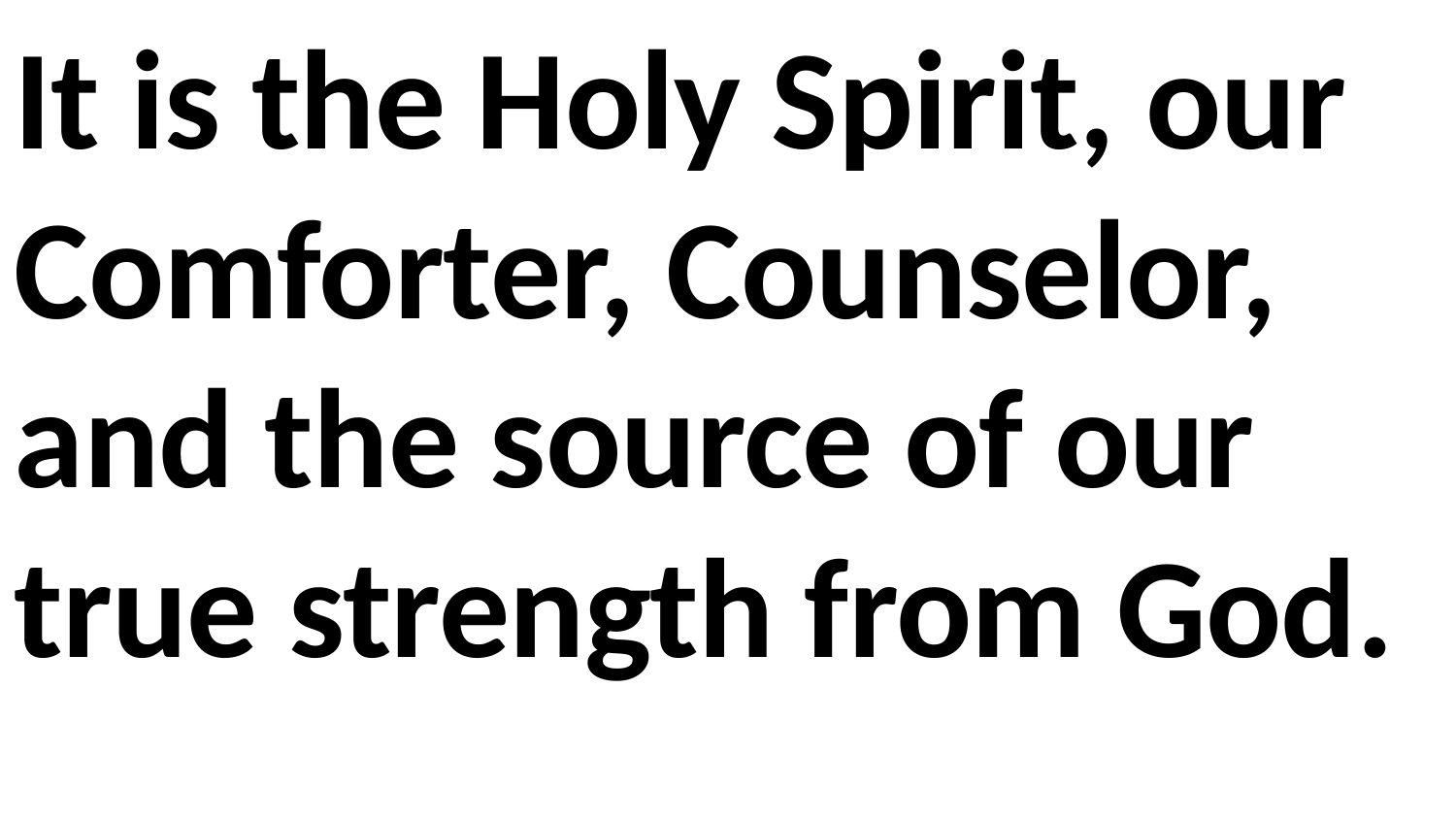

It is the Holy Spirit, our Comforter, Counselor, and the source of our true strength from God.